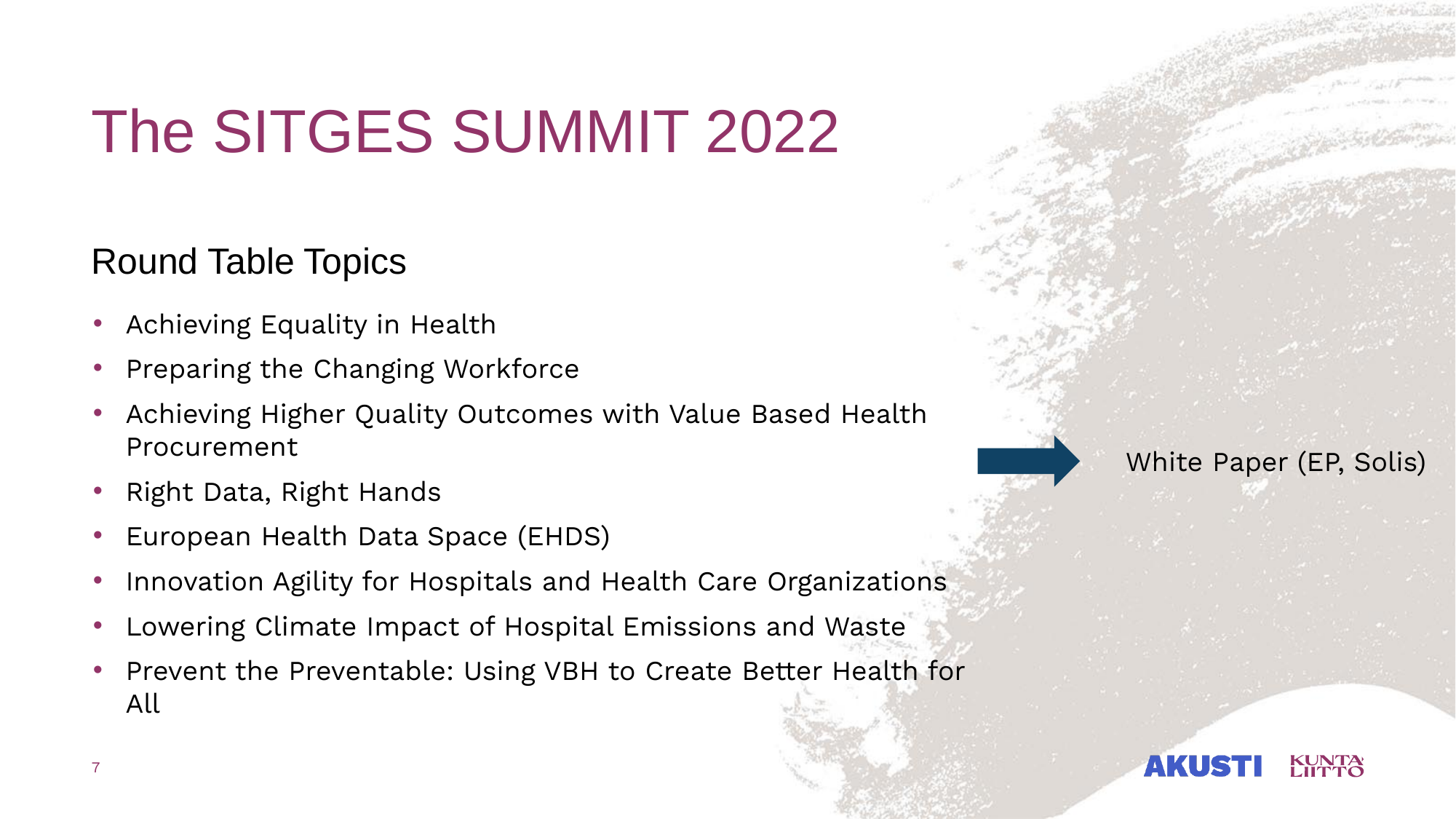

# The SITGES SUMMIT 2022
Round Table Topics
Achieving Equality in Health
Preparing the Changing Workforce
Achieving Higher Quality Outcomes with Value Based Health Procurement
Right Data, Right Hands
European Health Data Space (EHDS)
Innovation Agility for Hospitals and Health Care Organizations
Lowering Climate Impact of Hospital Emissions and Waste
Prevent the Preventable: Using VBH to Create Better Health for All

White Paper (EP, Solis)
7